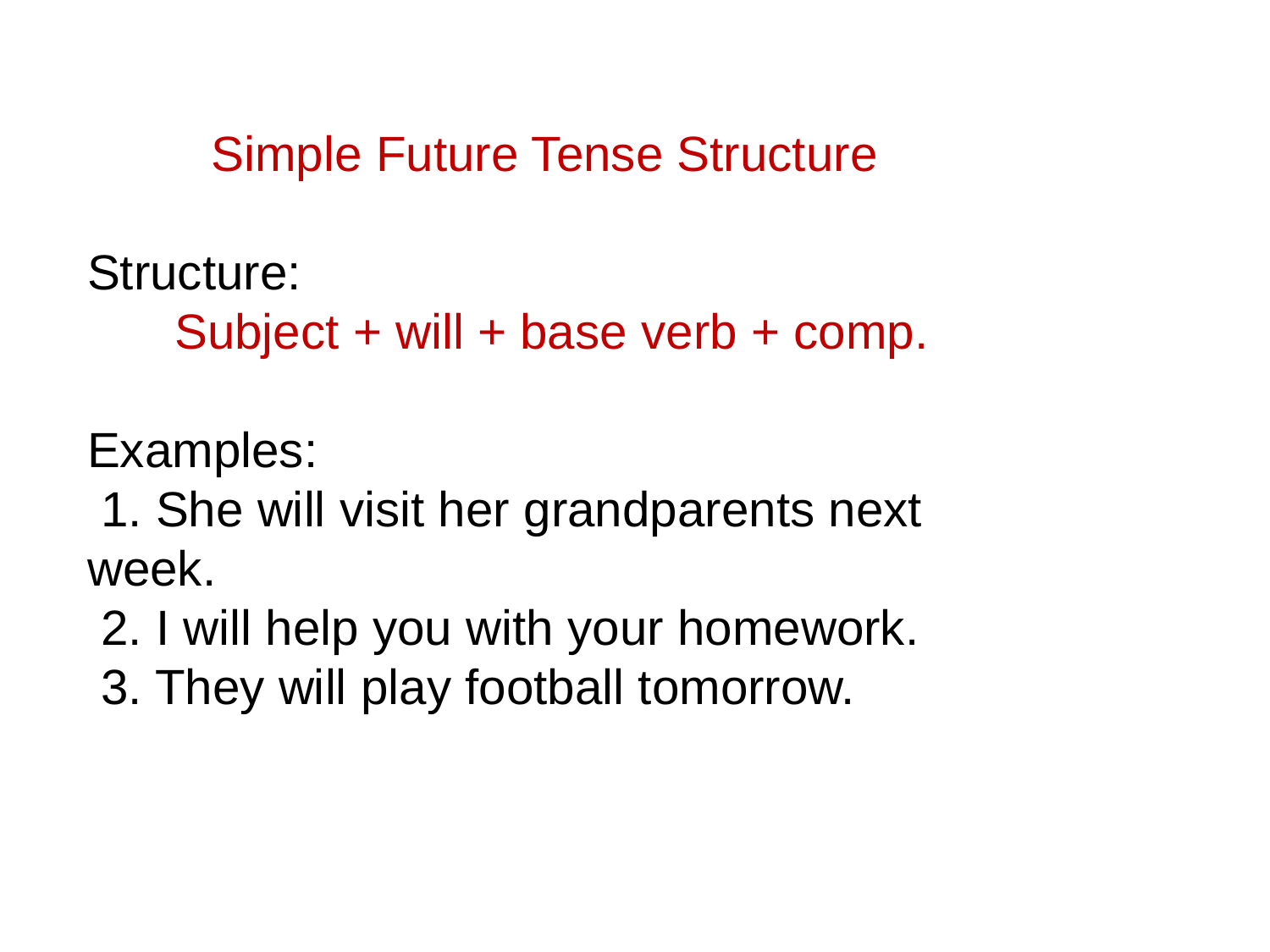

Simple Future Tense Structure

Structure:
 Subject + will + base verb + comp.

Examples:
 1. She will visit her grandparents next week.
 2. I will help you with your homework.
 3. They will play football tomorrow.